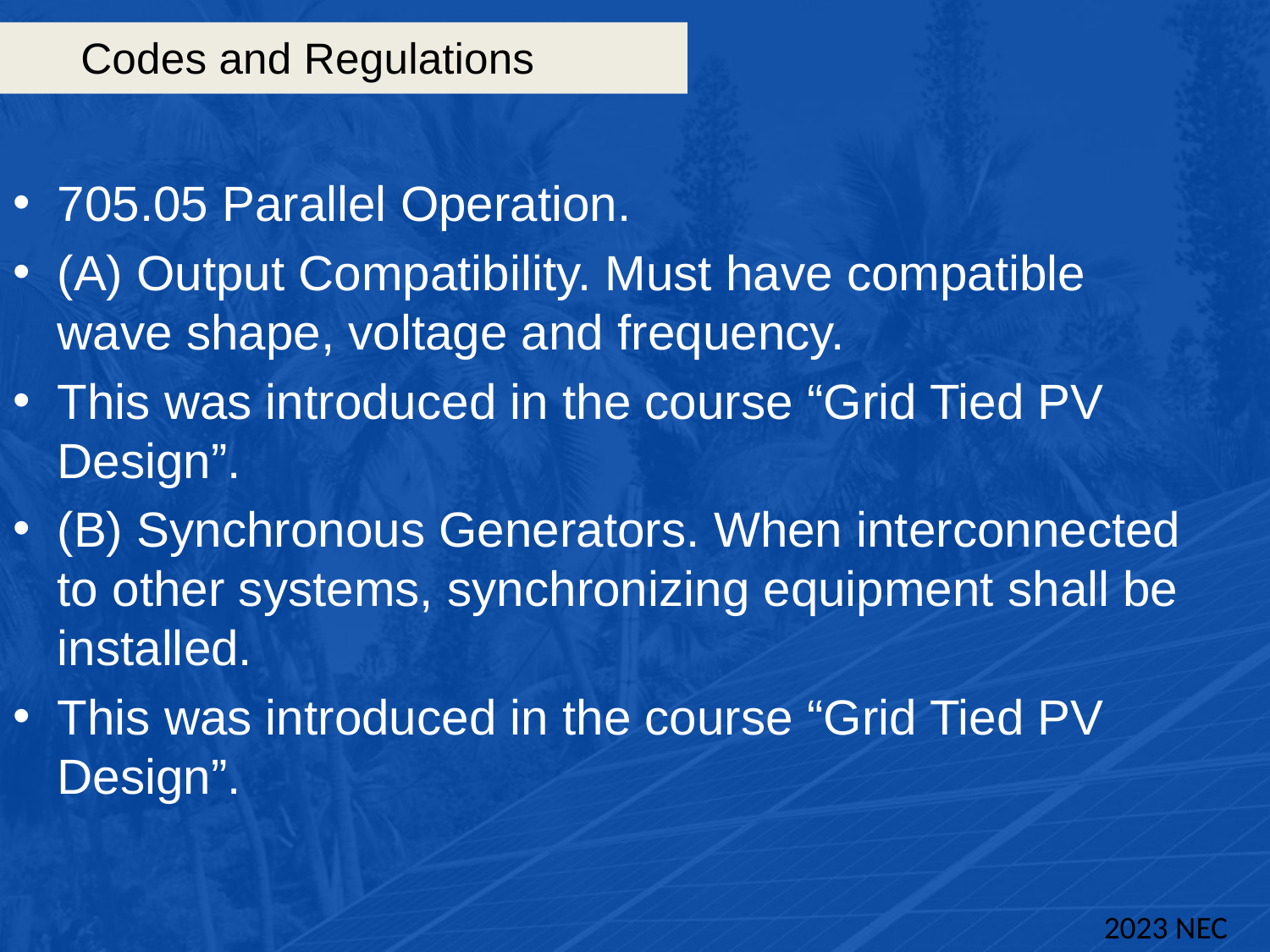

# Codes and Regulations
705.05 Parallel Operation.
(A) Output Compatibility. Must have compatible wave shape, voltage and frequency.
This was introduced in the course “Grid Tied PV Design”.
(B) Synchronous Generators. When interconnected to other systems, synchronizing equipment shall be installed.
This was introduced in the course “Grid Tied PV Design”.

2023 NEC